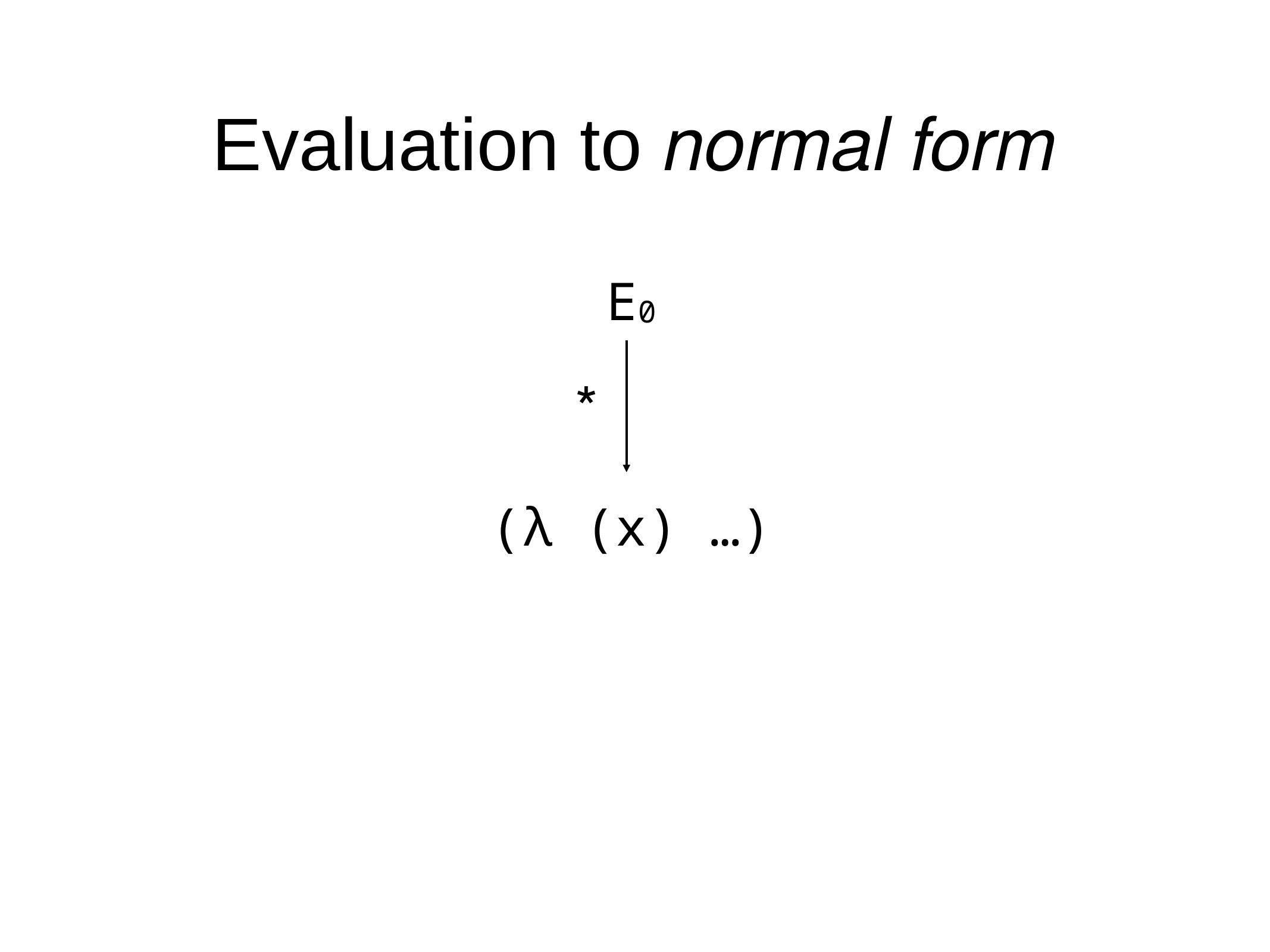

# Evaluation to normal form
E0

*
(λ (x) …)